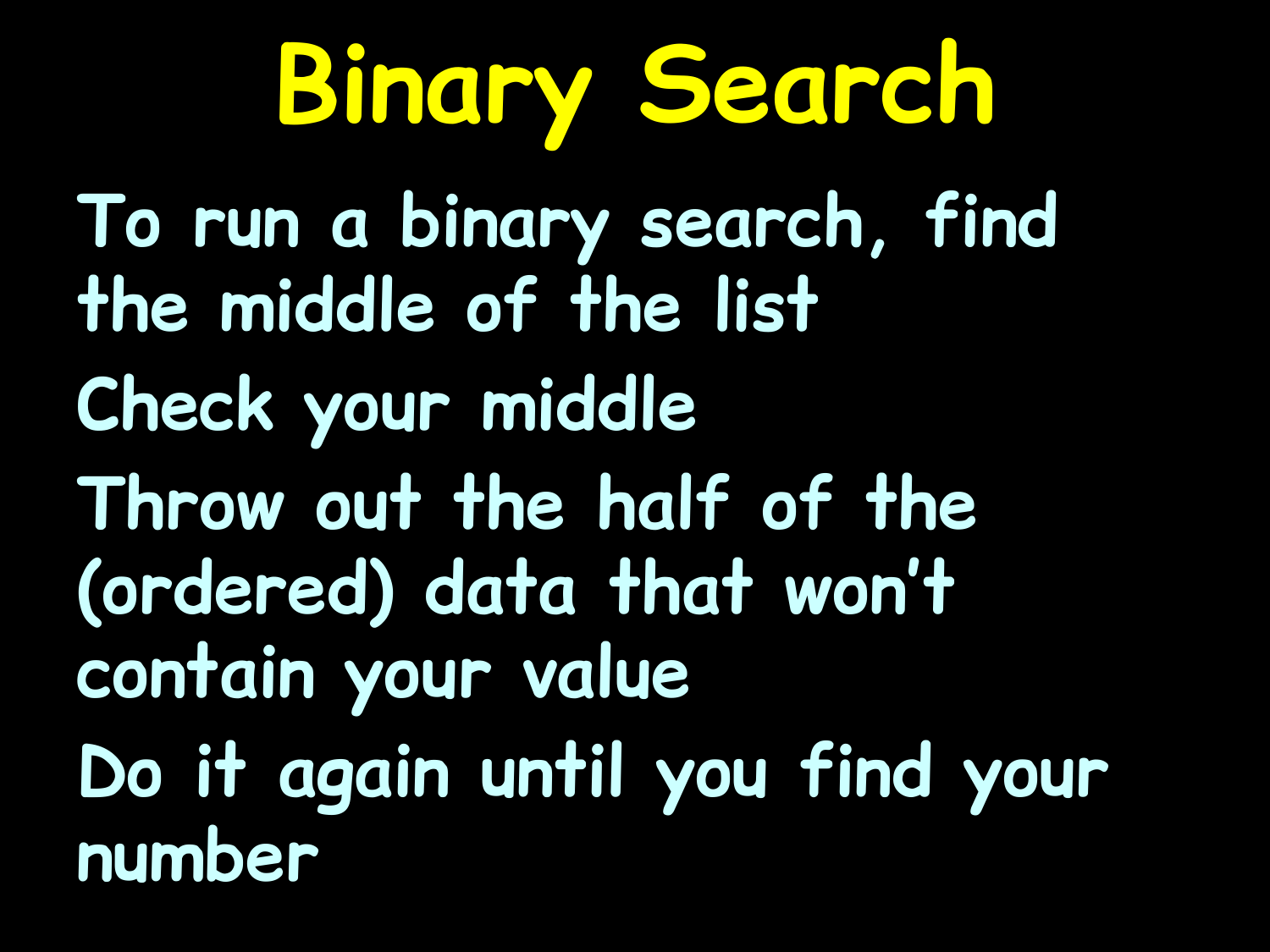

# Binary Search
To run a binary search, find the middle of the list
Check your middle
Throw out the half of the (ordered) data that won’t contain your value
Do it again until you find your number